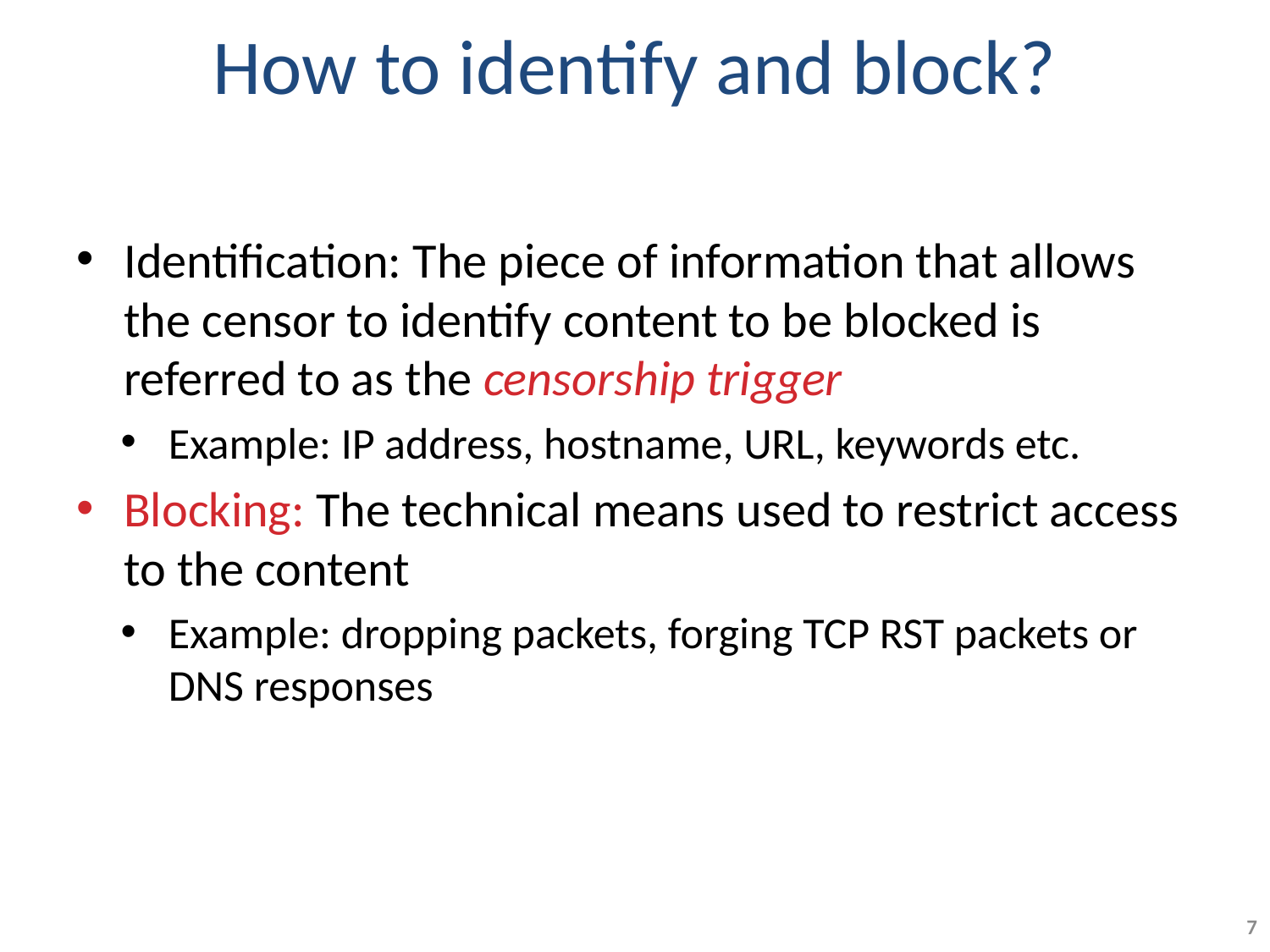

# How to identify and block?
Identification: The piece of information that allows the censor to identify content to be blocked is referred to as the censorship trigger
Example: IP address, hostname, URL, keywords etc.
Blocking: The technical means used to restrict access to the content
Example: dropping packets, forging TCP RST packets or DNS responses
7